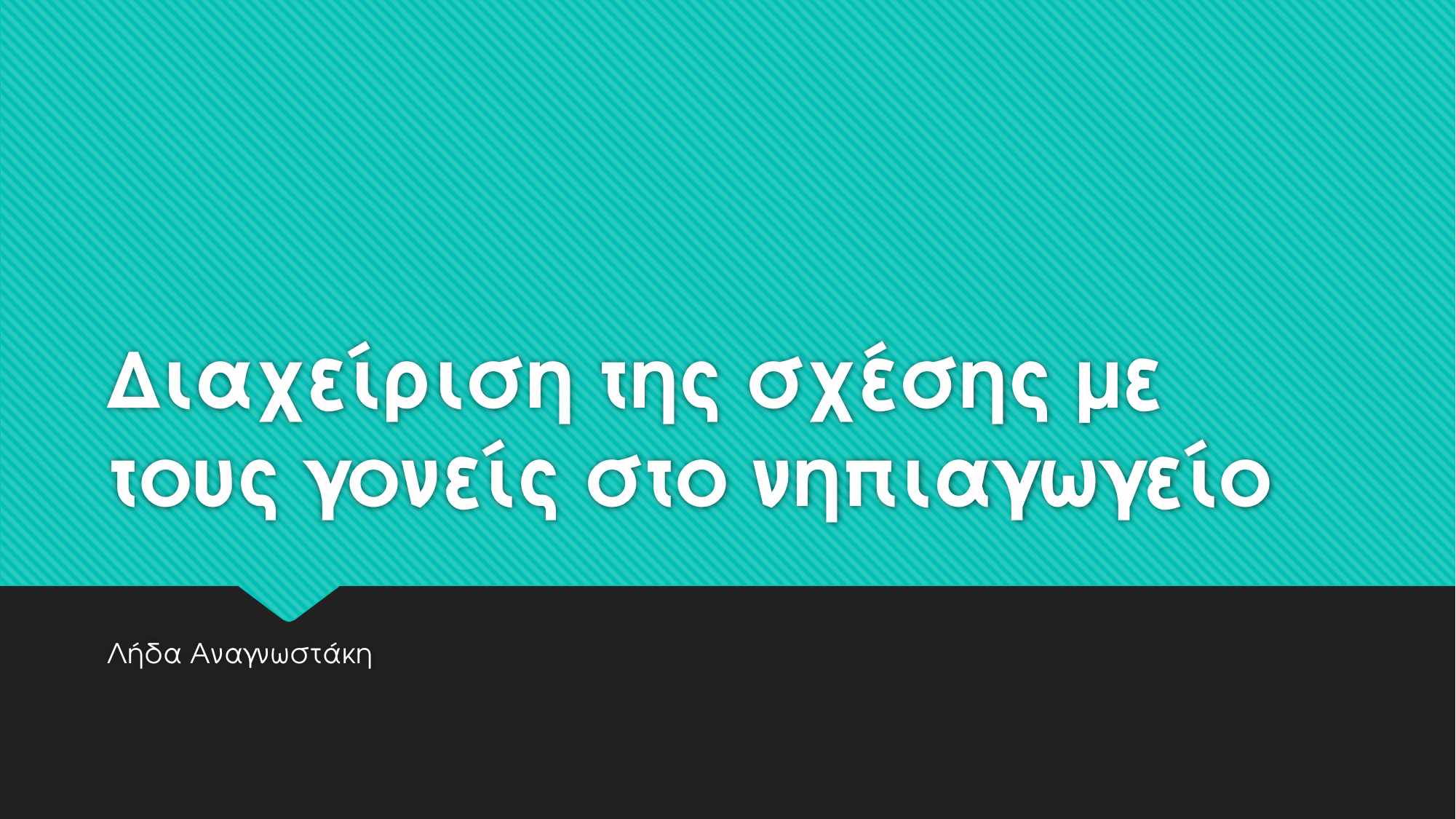

# Διαχείριση της σχέσης με τους γονείς στο νηπιαγωγείο
Λήδα Αναγνωστάκη